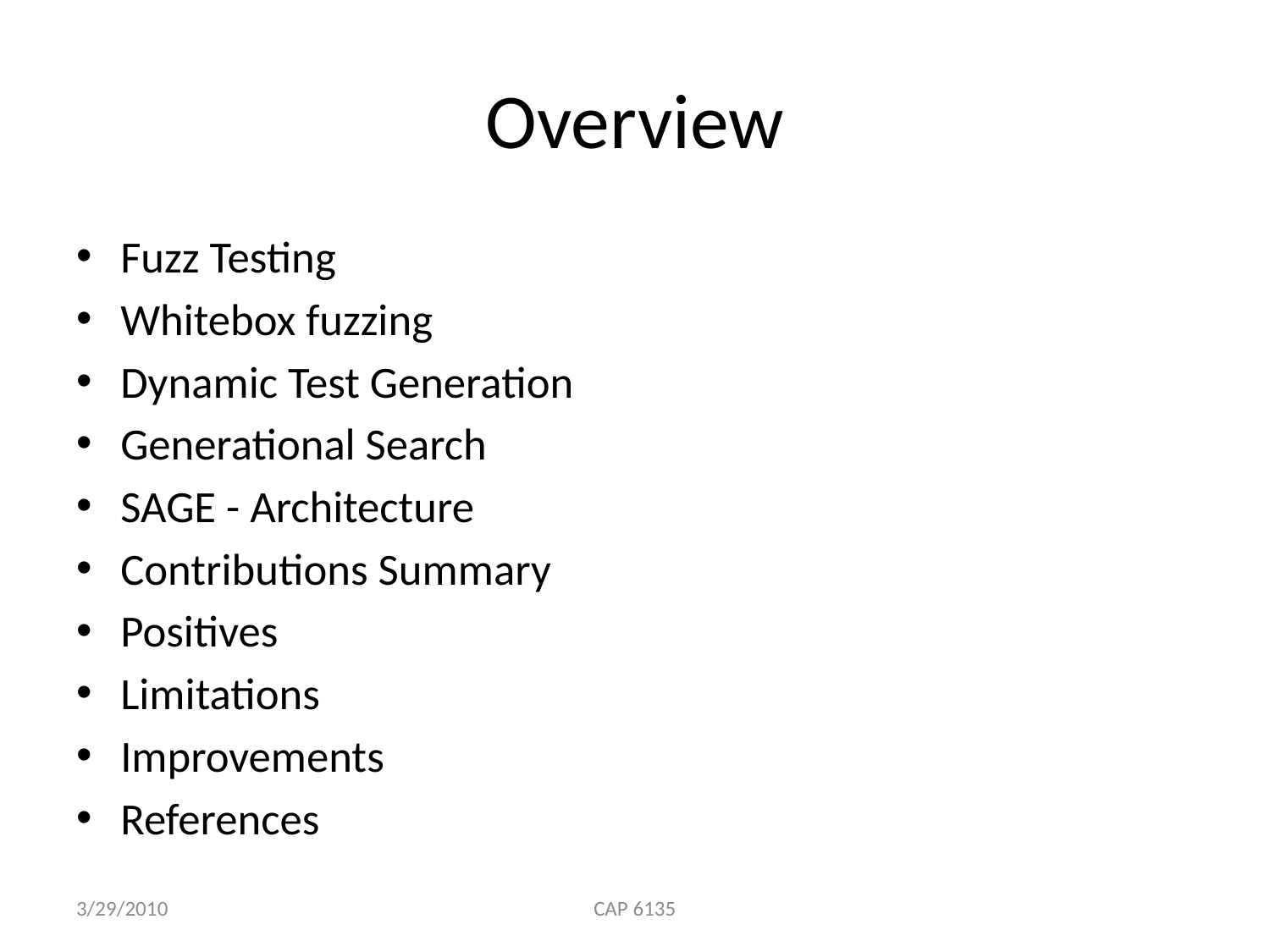

# Overview
Fuzz Testing
Whitebox fuzzing
Dynamic Test Generation
Generational Search
SAGE - Architecture
Contributions Summary
Positives
Limitations
Improvements
References
3/29/2010
CAP 6135